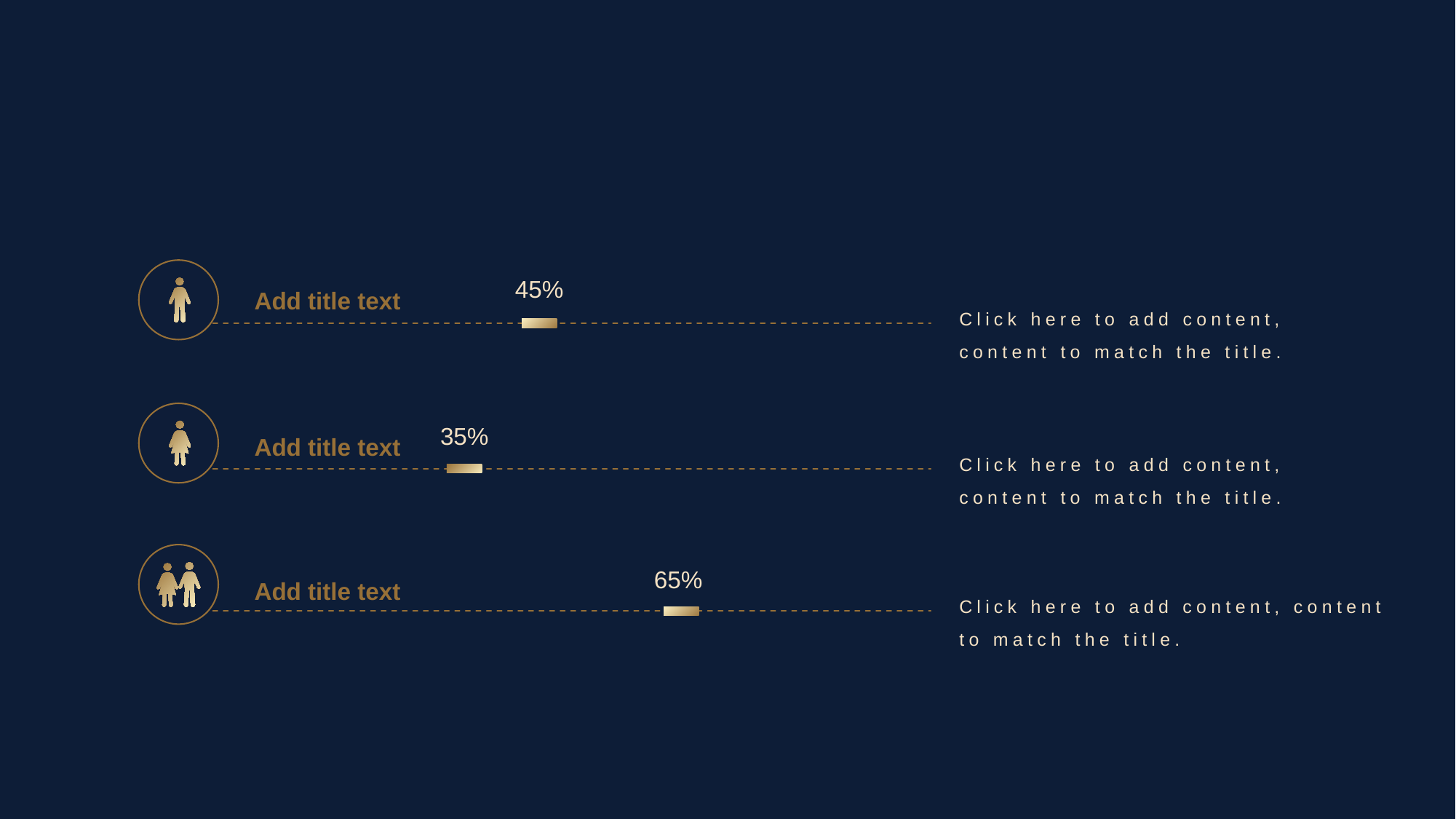

45%
Add title text

Click here to add content, content to match the title.

35%
Add title text

Click here to add content, content to match the title.

65%

Add title text
Click here to add content, content to match the title.